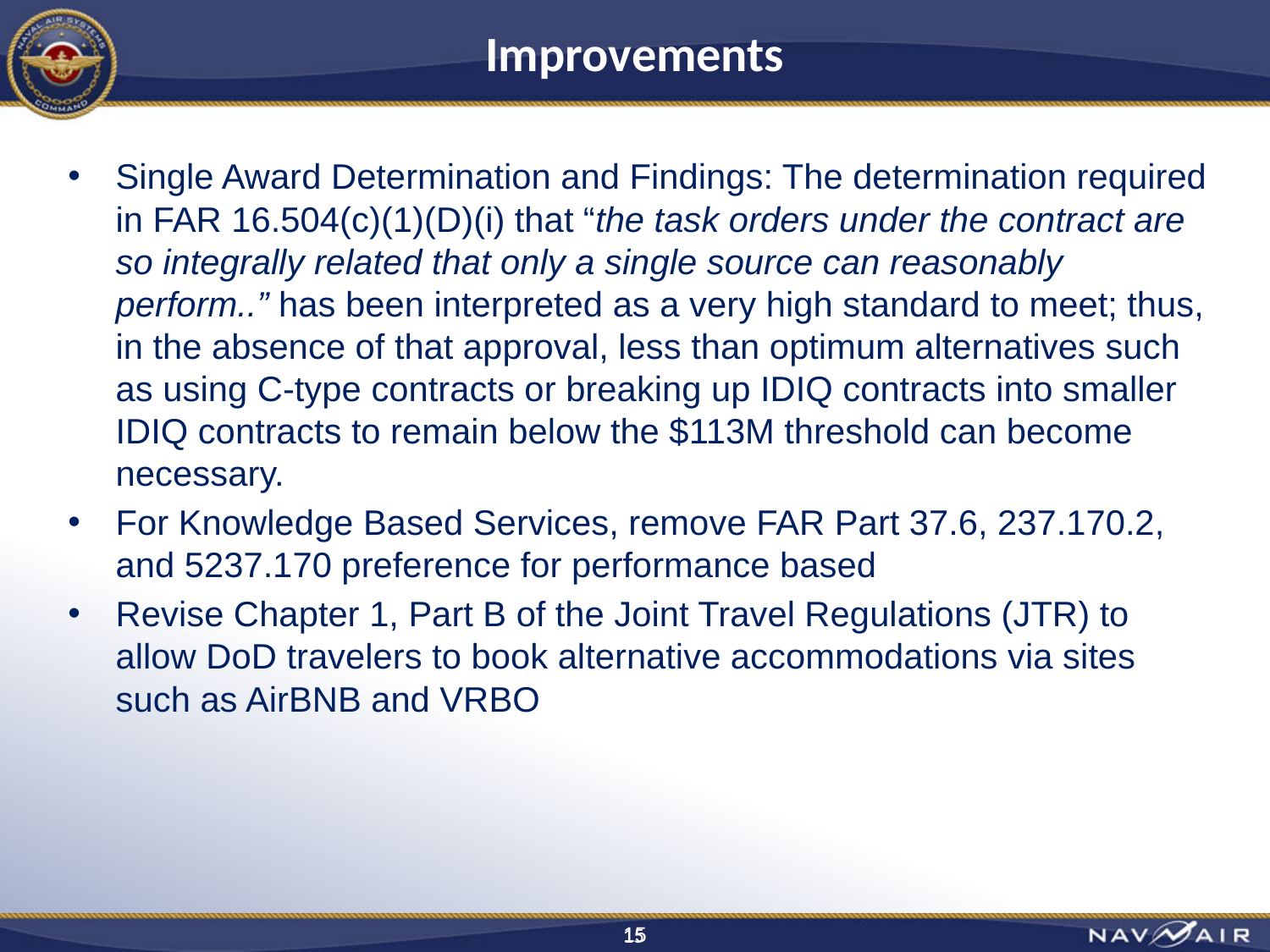

# Improvements
Single Award Determination and Findings: The determination required in FAR 16.504(c)(1)(D)(i) that “the task orders under the contract are so integrally related that only a single source can reasonably perform..” has been interpreted as a very high standard to meet; thus, in the absence of that approval, less than optimum alternatives such as using C-type contracts or breaking up IDIQ contracts into smaller IDIQ contracts to remain below the $113M threshold can become necessary.
For Knowledge Based Services, remove FAR Part 37.6, 237.170.2, and 5237.170 preference for performance based
Revise Chapter 1, Part B of the Joint Travel Regulations (JTR) to allow DoD travelers to book alternative accommodations via sites such as AirBNB and VRBO
15